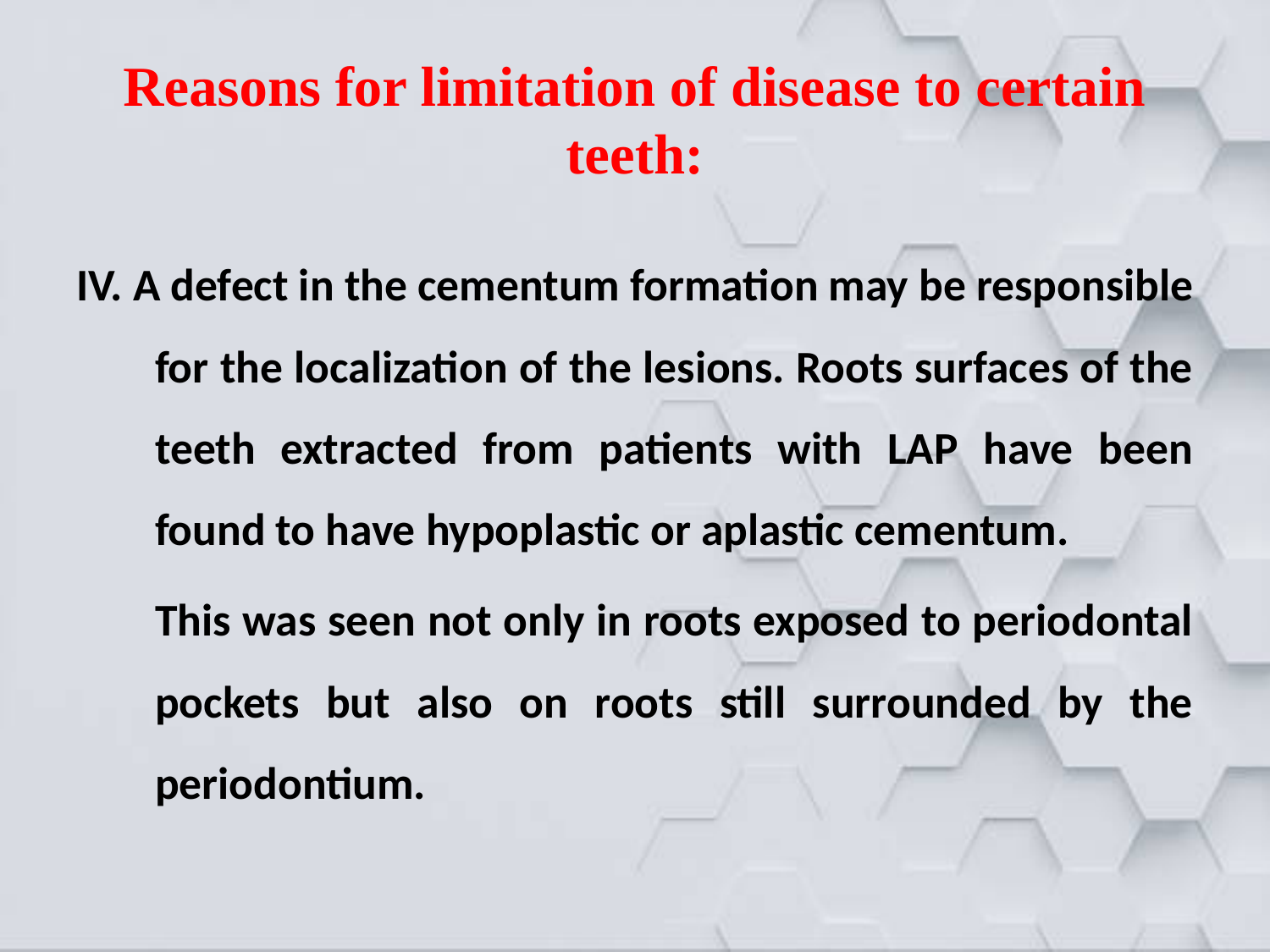

# Reasons for limitation of disease to certain teeth:
IV. A defect in the cementum formation may be responsible for the localization of the lesions. Roots surfaces of the teeth extracted from patients with LAP have been found to have hypoplastic or aplastic cementum.
		This was seen not only in roots exposed to periodontal pockets but also on roots still surrounded by the periodontium.